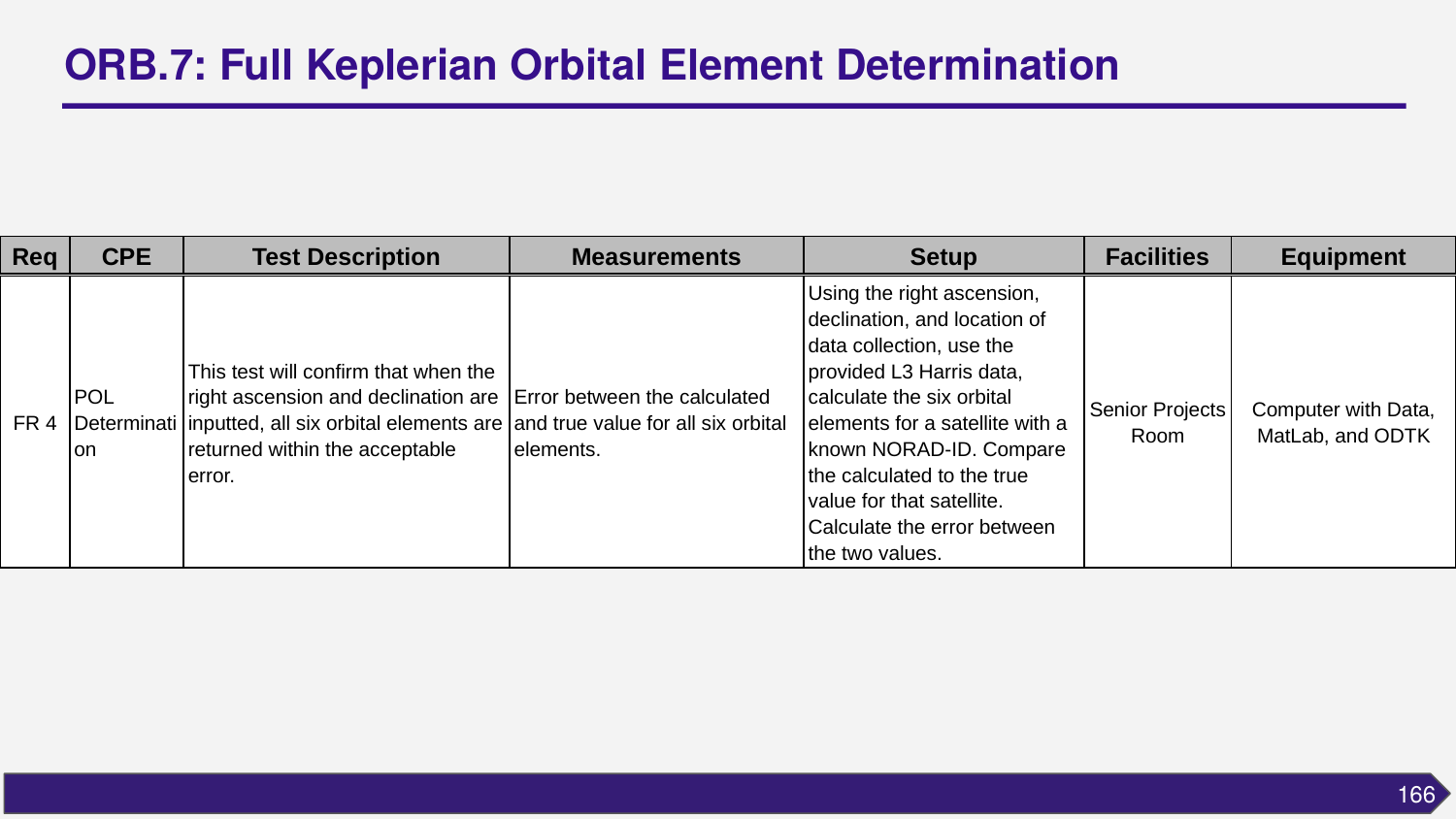

# ORB.7: Full Keplerian Orbital Element Determination
| Req | CPE | Test Description | Measurements | Setup | Facilities | Equipment |
| --- | --- | --- | --- | --- | --- | --- |
| FR 4 | POL Determination | This test will confirm that when the right ascension and declination are inputted, all six orbital elements are returned within the acceptable error. | Error between the calculated and true value for all six orbital elements. | Using the right ascension, declination, and location of data collection, use the provided L3 Harris data, calculate the six orbital elements for a satellite with a known NORAD-ID. Compare the calculated to the true value for that satellite. Calculate the error between the two values. | Senior Projects Room | Computer with Data, MatLab, and ODTK |
| --- | --- | --- | --- | --- | --- | --- |
166